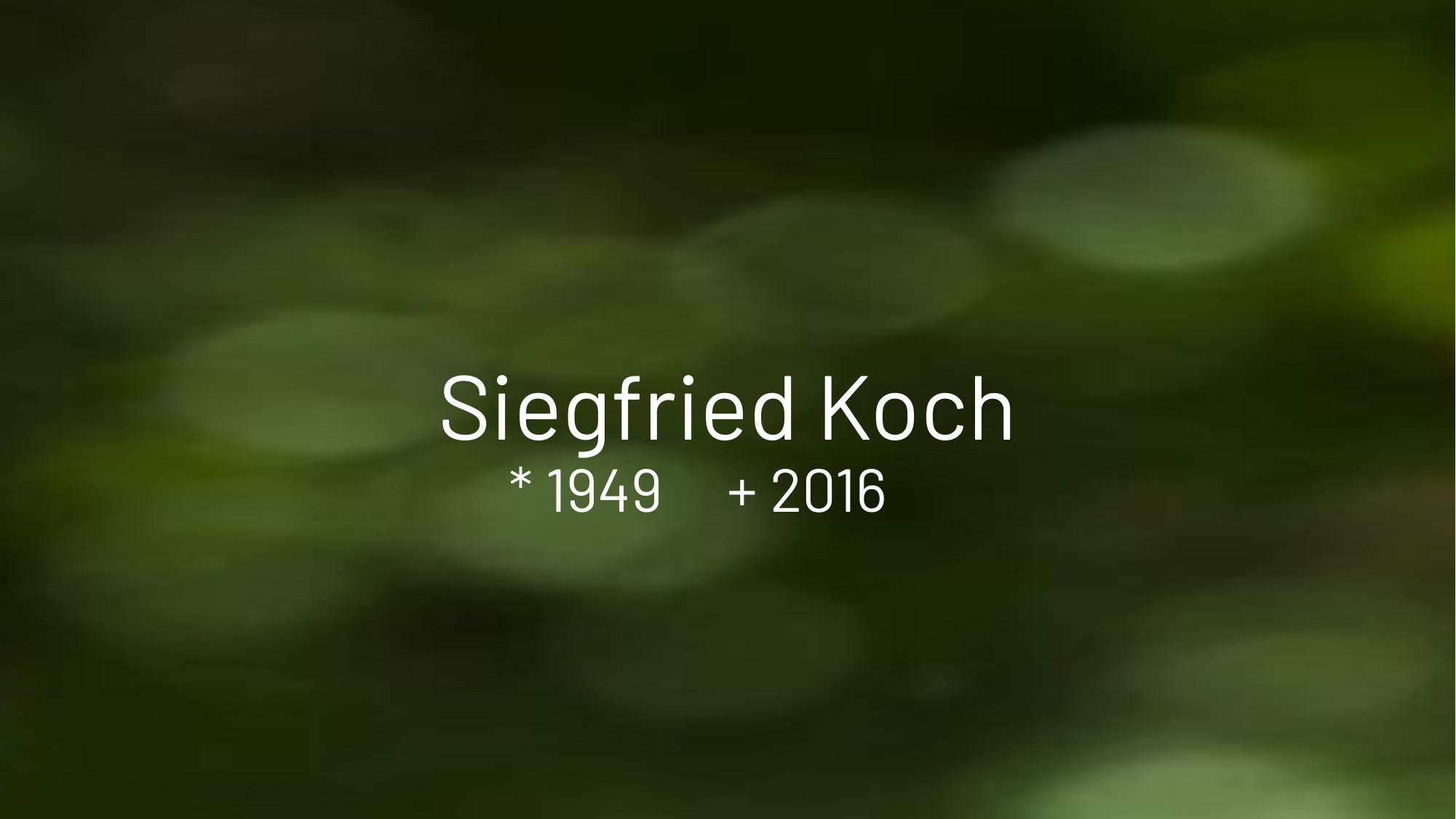

# Siegfried Koch * 1949 	+ 2016